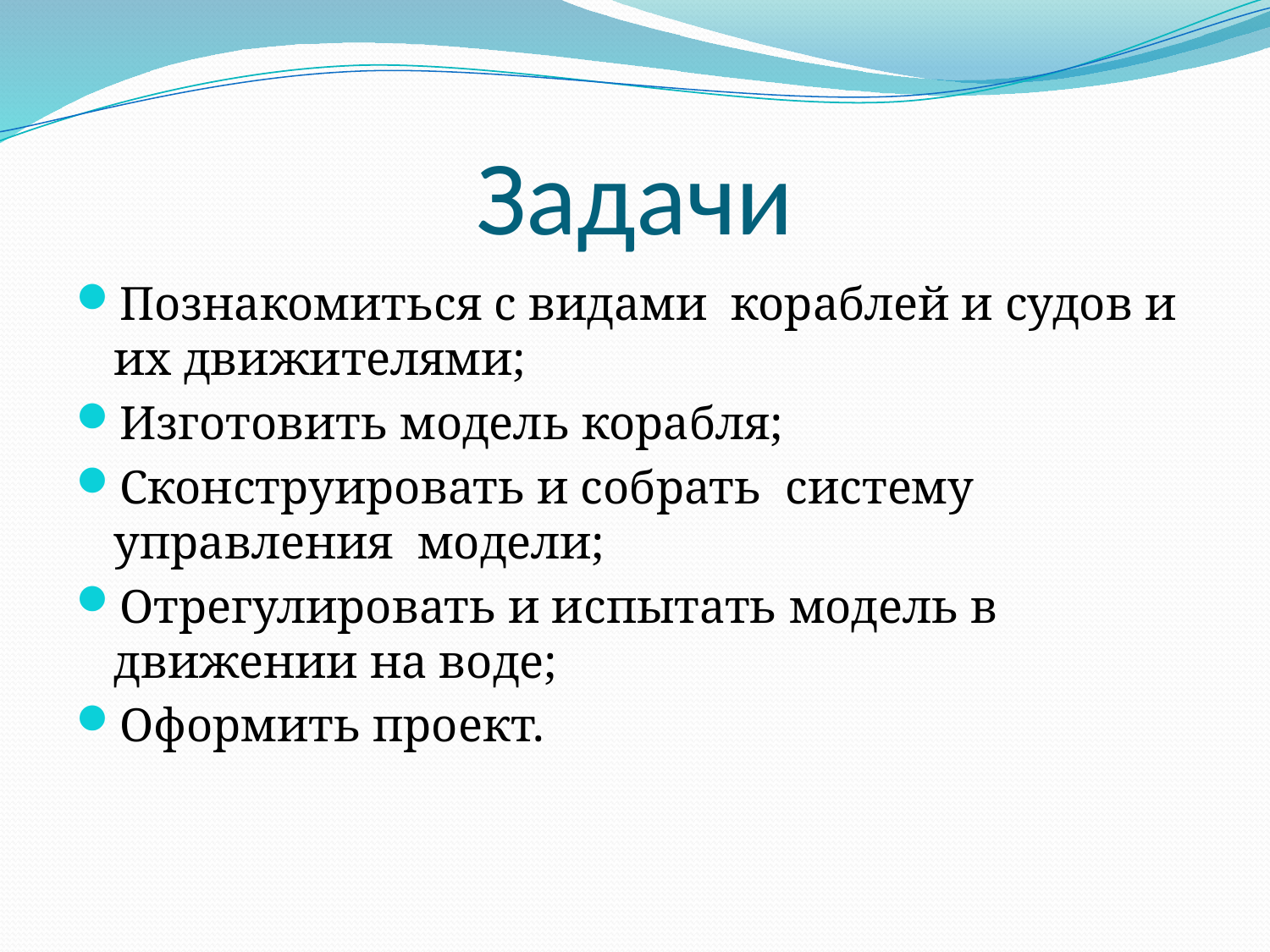

# Задачи
Познакомиться с видами  кораблей и судов и их движителями;
Изготовить модель корабля;
Сконструировать и собрать  систему управления  модели;
Отрегулировать и испытать модель в движении на воде;
Оформить проект.